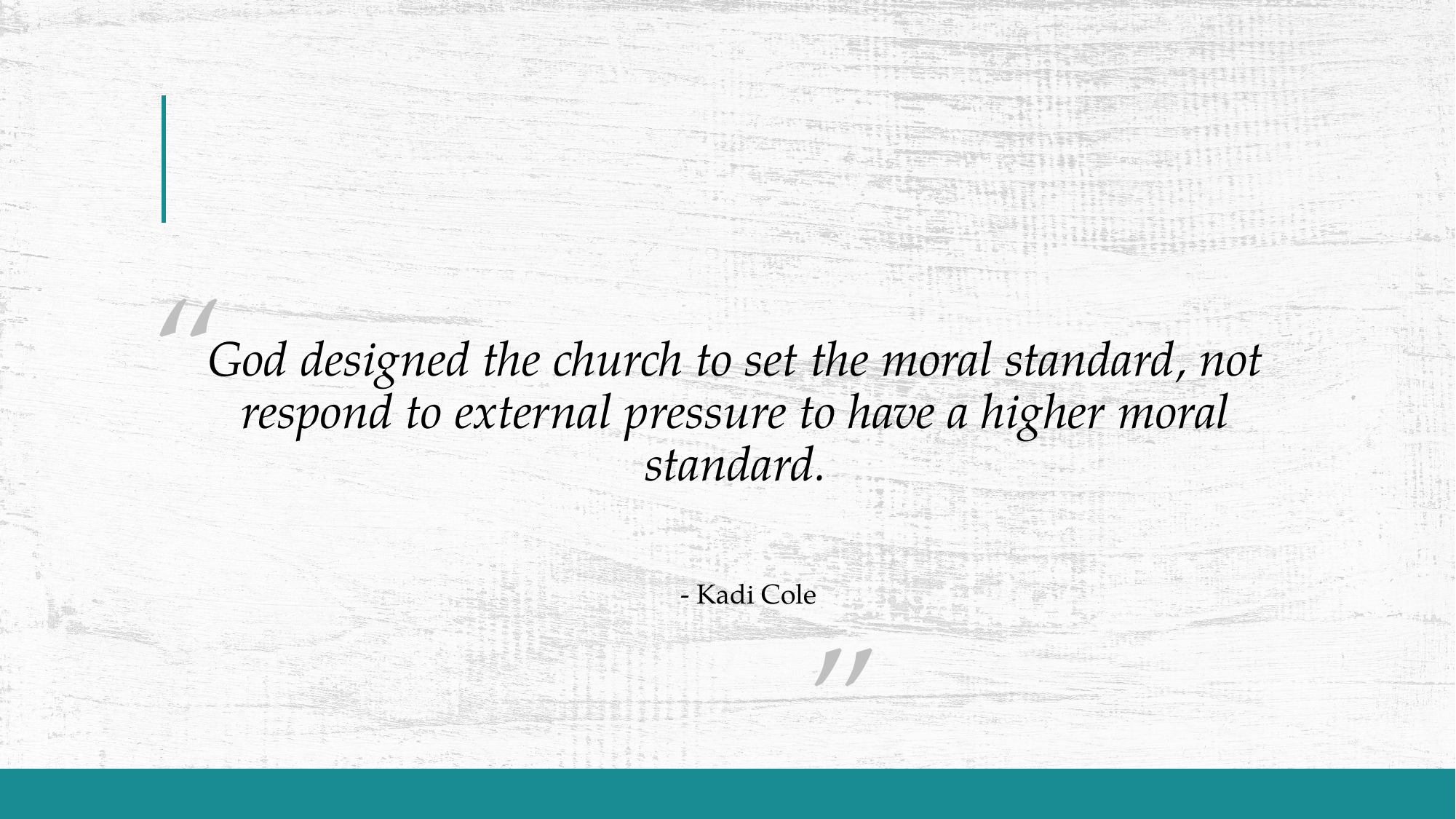

“
														         ”
# God designed the church to set the moral standard, not respond to external pressure to have a higher moral standard.
- Kadi Cole